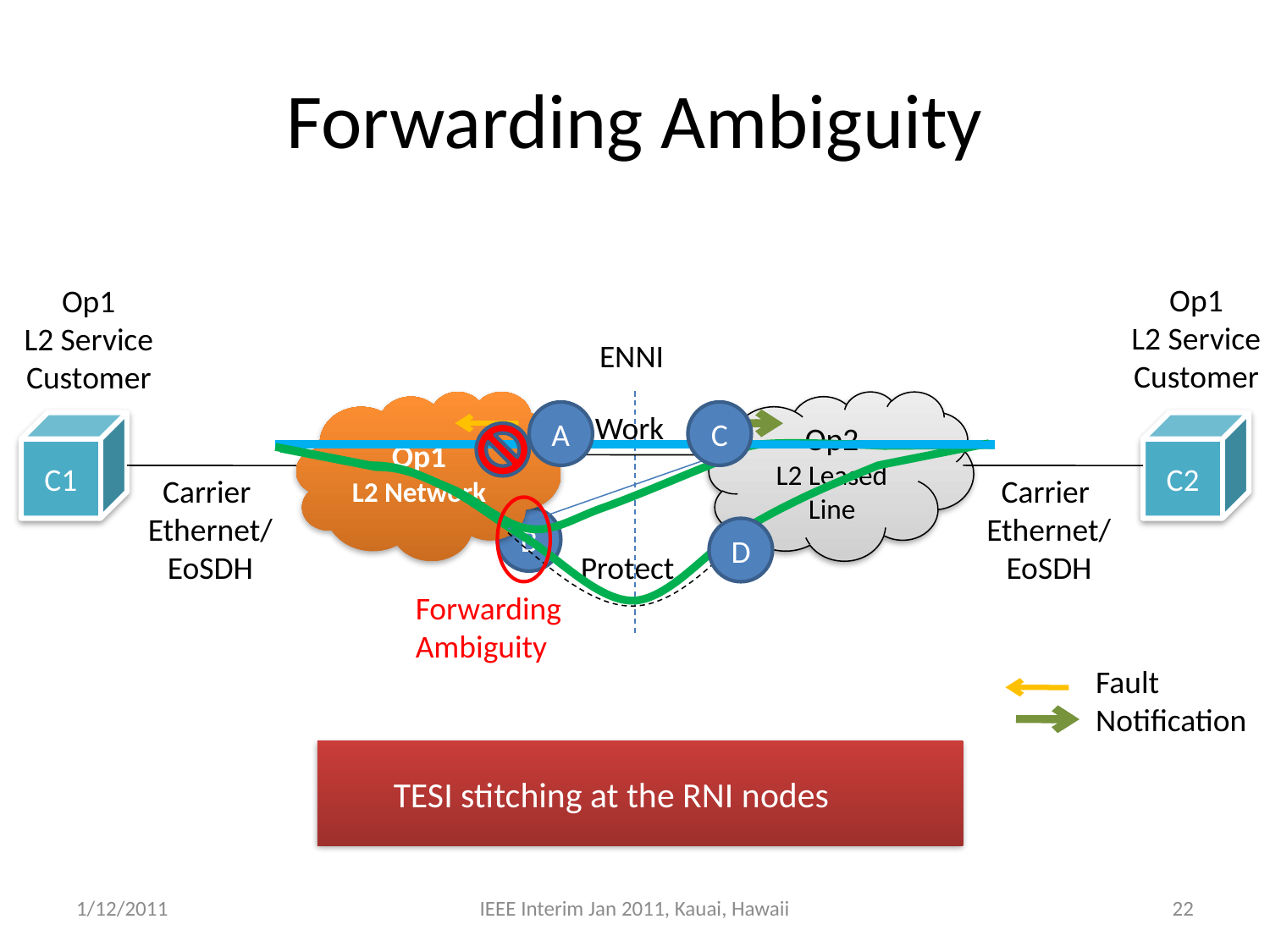

# Forwarding Ambiguity
Op1
L2 Service
Customer
Op1
L2 Service
Customer
ENNI
Op1
L2 Network
Op2
L2 Leased Line
A
Work
C
C1
C2

Carrier
Ethernet/
EoSDH

Carrier
Ethernet/
EoSDH

B
D

Protect
Forwarding
Ambiguity
Fault
Notification
	TESI stitching at the RNI nodes
1/12/2011
IEEE Interim Jan 2011, Kauai, Hawaii
22